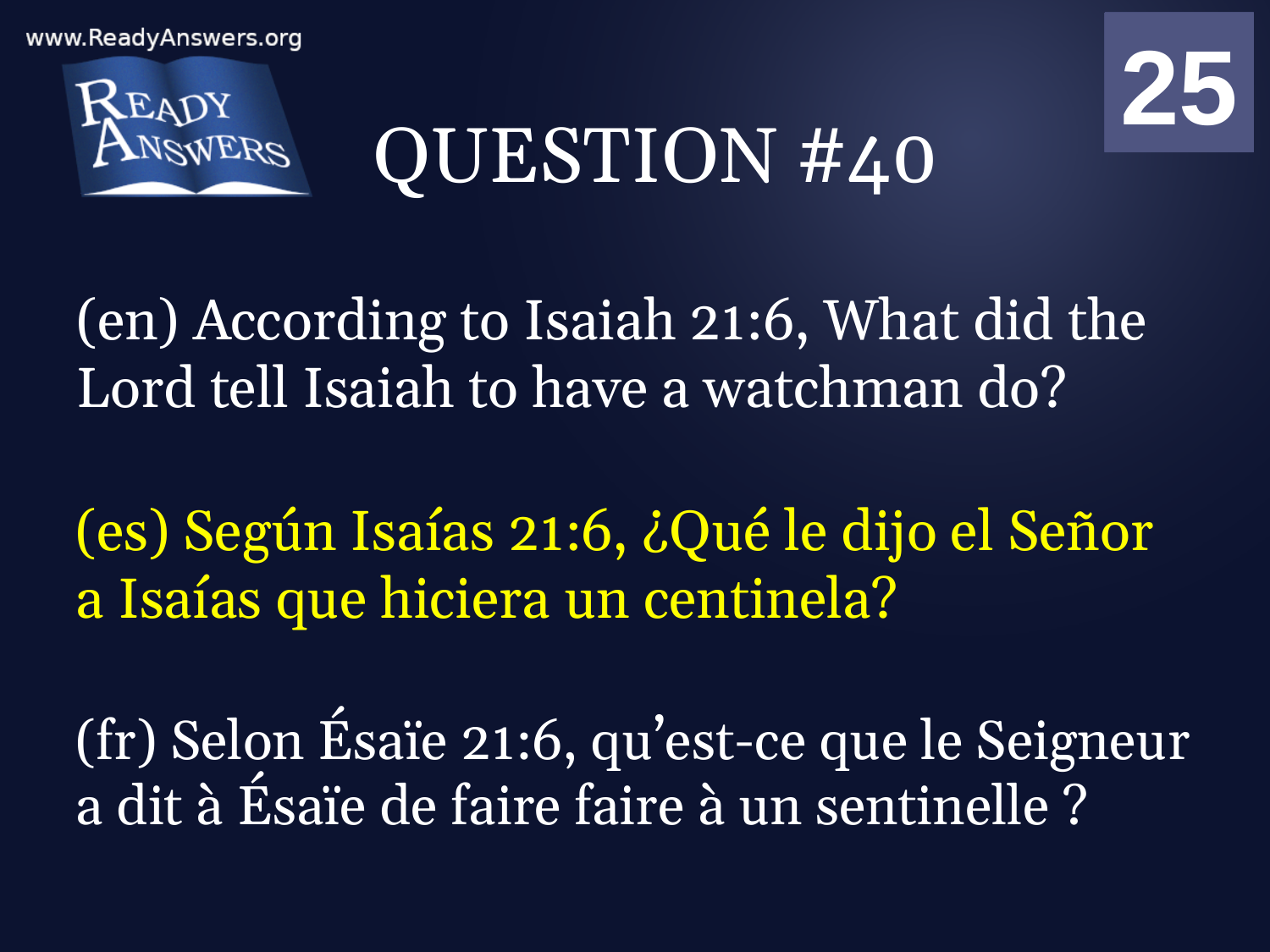

01
02
03
04
05
06
07
08
09
10
11
12
13
14
15
16
17
18
19
20
21
22
23
24
25
00
# QUESTION #40
(en) According to Isaiah 21:6, What did the Lord tell Isaiah to have a watchman do?
(es) Según Isaías 21:6, ¿Qué le dijo el Señor a Isaías que hiciera un centinela?
(fr) Selon Ésaïe 21:6, qu’est-ce que le Seigneur a dit à Ésaïe de faire faire à un sentinelle ?